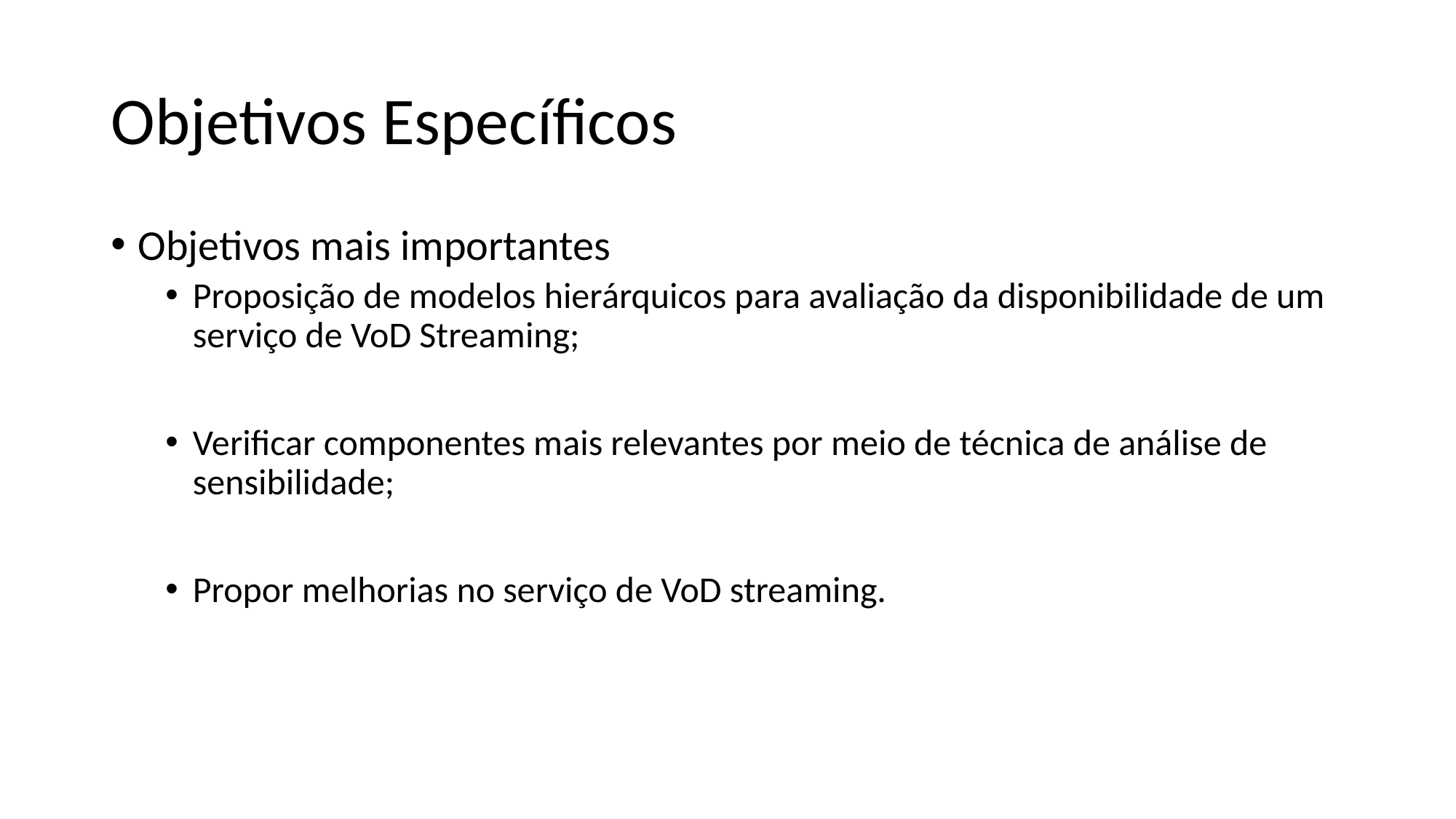

# Objetivos Específicos
Objetivos mais importantes
Proposição de modelos hierárquicos para avaliação da disponibilidade de um serviço de VoD Streaming;

Verificar componentes mais relevantes por meio de técnica de análise de sensibilidade;

Propor melhorias no serviço de VoD streaming.